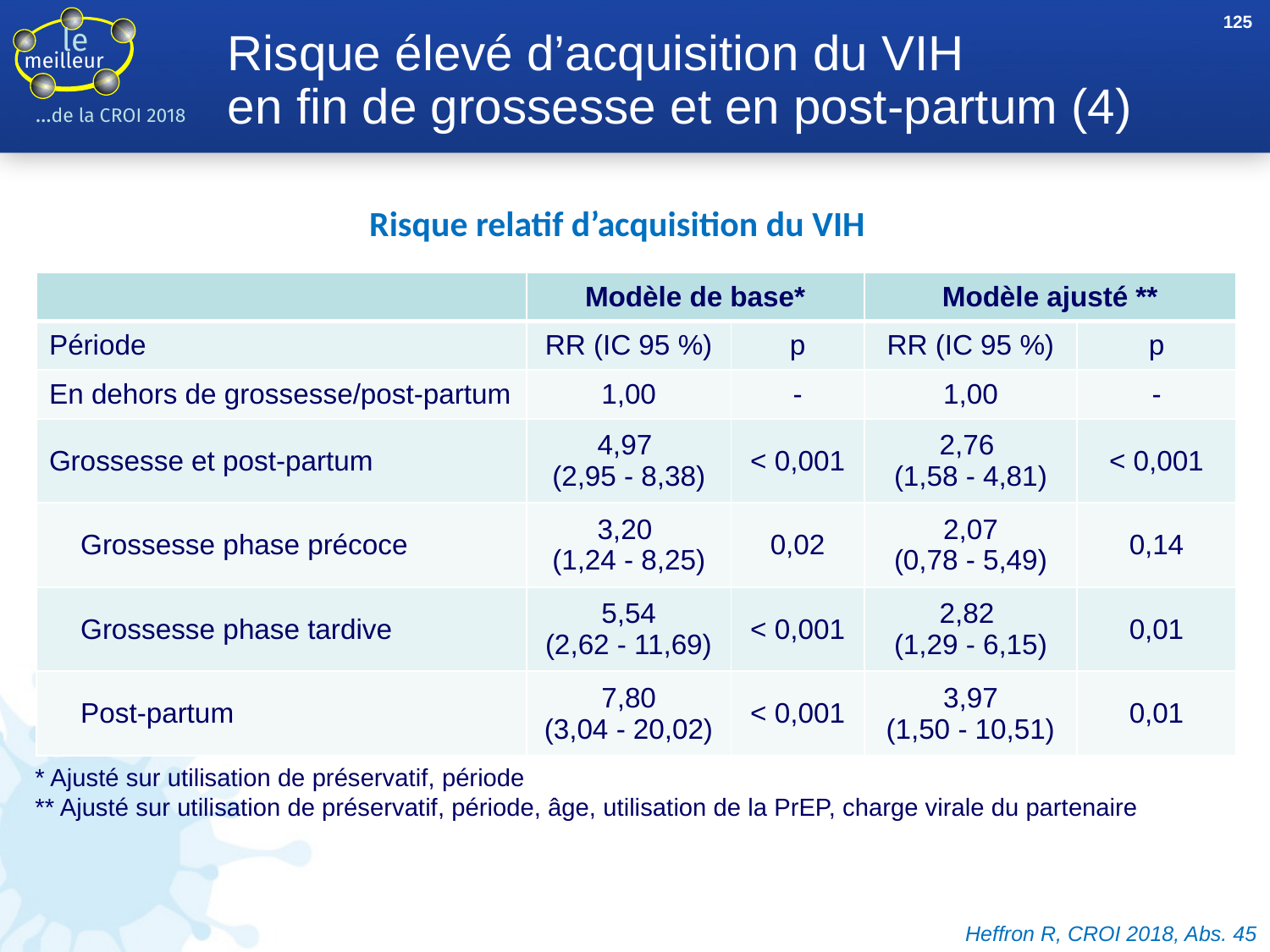

125
# Risque élevé d’acquisition du VIH en fin de grossesse et en post-partum (4)
Risque relatif d’acquisition du VIH
|  | Modèle de base\* |  | Modèle ajusté \*\* |  |
| --- | --- | --- | --- | --- |
| Période | RR (IC 95 %) | p | RR (IC 95 %) | p |
| En dehors de grossesse/post-partum | 1,00 | - | 1,00 | - |
| Grossesse et post-partum | 4,97 (2,95 - 8,38) | < 0,001 | 2,76 (1,58 - 4,81) | < 0,001 |
| Grossesse phase précoce | 3,20 (1,24 - 8,25) | 0,02 | 2,07 (0,78 - 5,49) | 0,14 |
| Grossesse phase tardive | 5,54 (2,62 - 11,69) | < 0,001 | 2,82 (1,29 - 6,15) | 0,01 |
| Post-partum | 7,80 (3,04 - 20,02) | < 0,001 | 3,97 (1,50 - 10,51) | 0,01 |
* Ajusté sur utilisation de préservatif, période
** Ajusté sur utilisation de préservatif, période, âge, utilisation de la PrEP, charge virale du partenaire
Heffron R, CROI 2018, Abs. 45